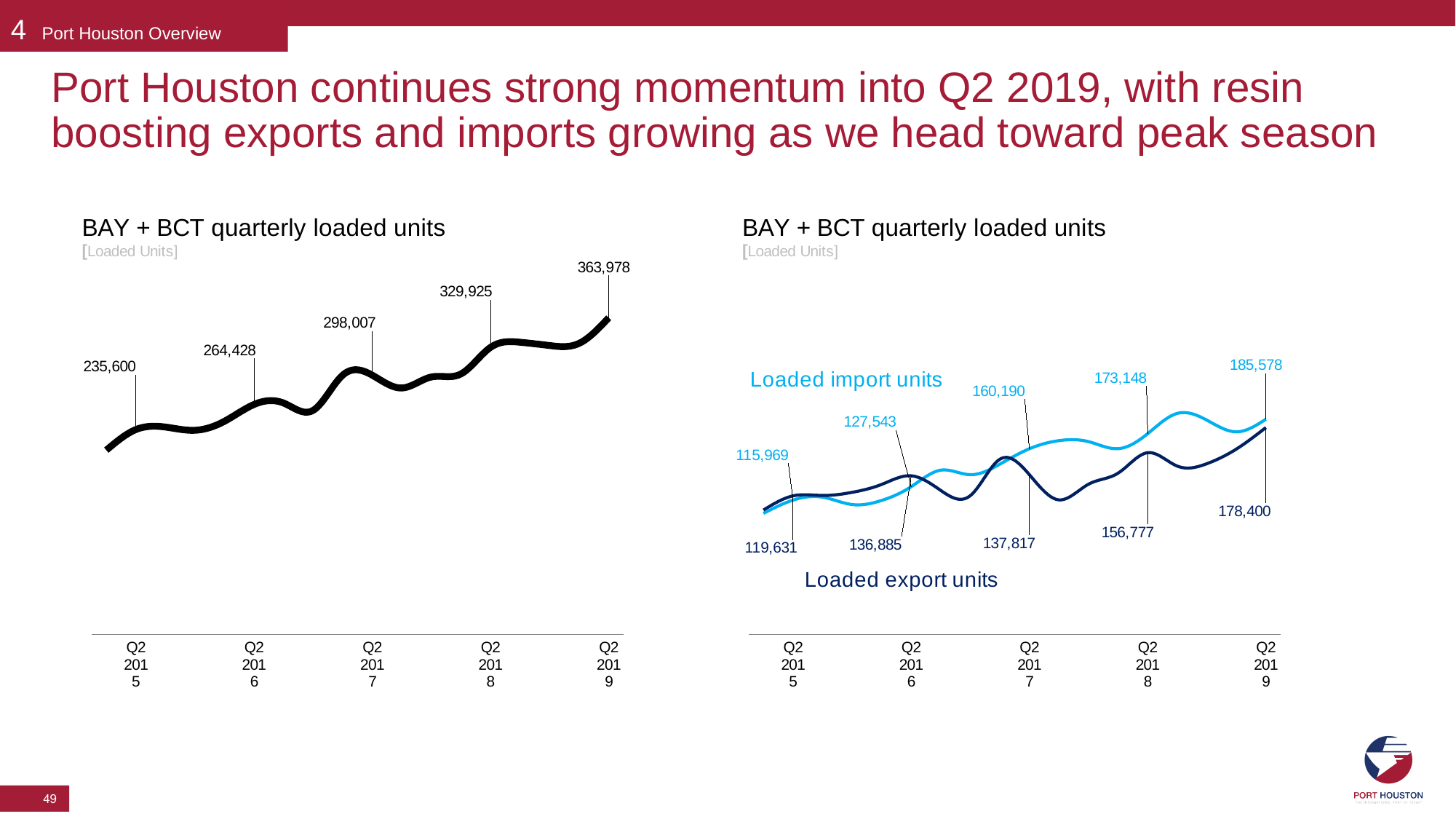

4  Port Houston Overview

# Port Houston continues strong momentum into Q2 2019, with resin boosting exports and imports growing as we head toward peak season

### Chart

| Category | Sum of Total Load |
|---|---|
|  | 211978.0 |
| Q2 2015 | 235600.0 |
|   | 238467.0 |
|   | 234804.0 |
|  | 245173.0 |
| Q2 2016 | 264428.0 |
|   | 266015.0 |
|   | 257696.0 |
|  | 298123.0 |
| Q2 2017 | 298007.0 |
|   | 283337.0 |
|   | 295962.0 |
|  | 299448.0 |
| Q2 2018 | 329925.0 |
|   | 335881.0 |
|   | 332122.0 |
|  | 334621.0 |
| Q2 2019 | 363978.0 |

### Chart

| Category | Sum of Im Load * | Sum of Ex Load * |
|---|---|---|
|  | 104544.0 | 107434.0 |
| Q2 2015 | 115969.0 | 119631.0 |
|   | 118497.0 | 119970.0 |
|   | 112146.0 | 122658.0 |
|  | 115685.0 | 129488.0 |
| Q2 2016 | 127543.0 | 136885.0 |
|   | 141745.0 | 124270.0 |
|   | 137857.0 | 119839.0 |
|  | 146944.0 | 151179.0 |
| Q2 2017 | 160190.0 | 137817.0 |
|   | 167157.0 | 116180.0 |
|   | 166303.0 | 129659.0 |
|  | 160259.0 | 139189.0 |
| Q2 2018 | 173148.0 | 156777.0 |
|   | 190602.0 | 145279.0 |
|   | 184854.0 | 147268.0 |
|  | 174752.0 | 159869.0 |
| Q2 2019 | 185578.0 | 178400.0 |